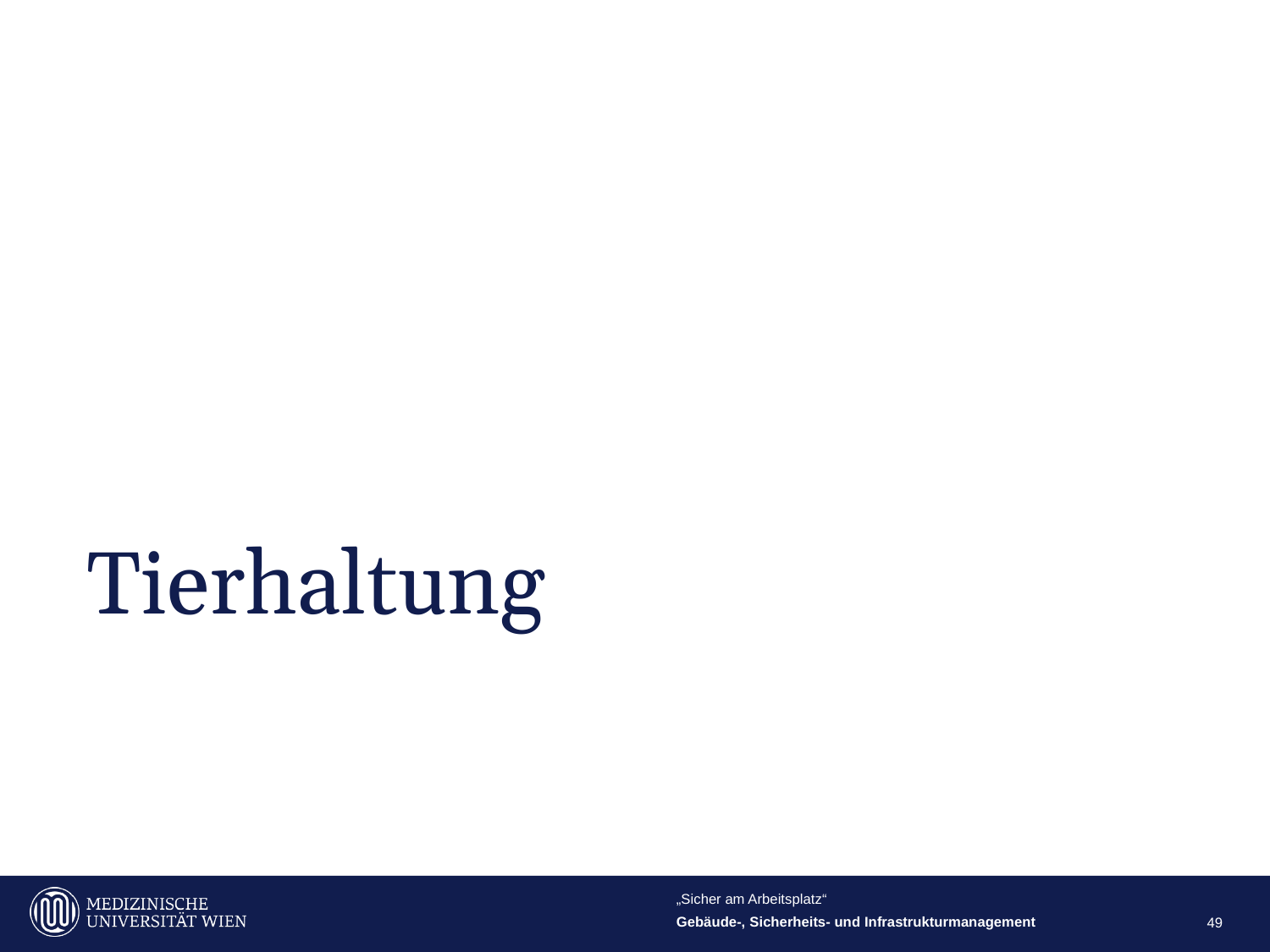

# Tierhaltung
„Sicher am Arbeitsplatz“
49
Gebäude-, Sicherheits- und Infrastrukturmanagement